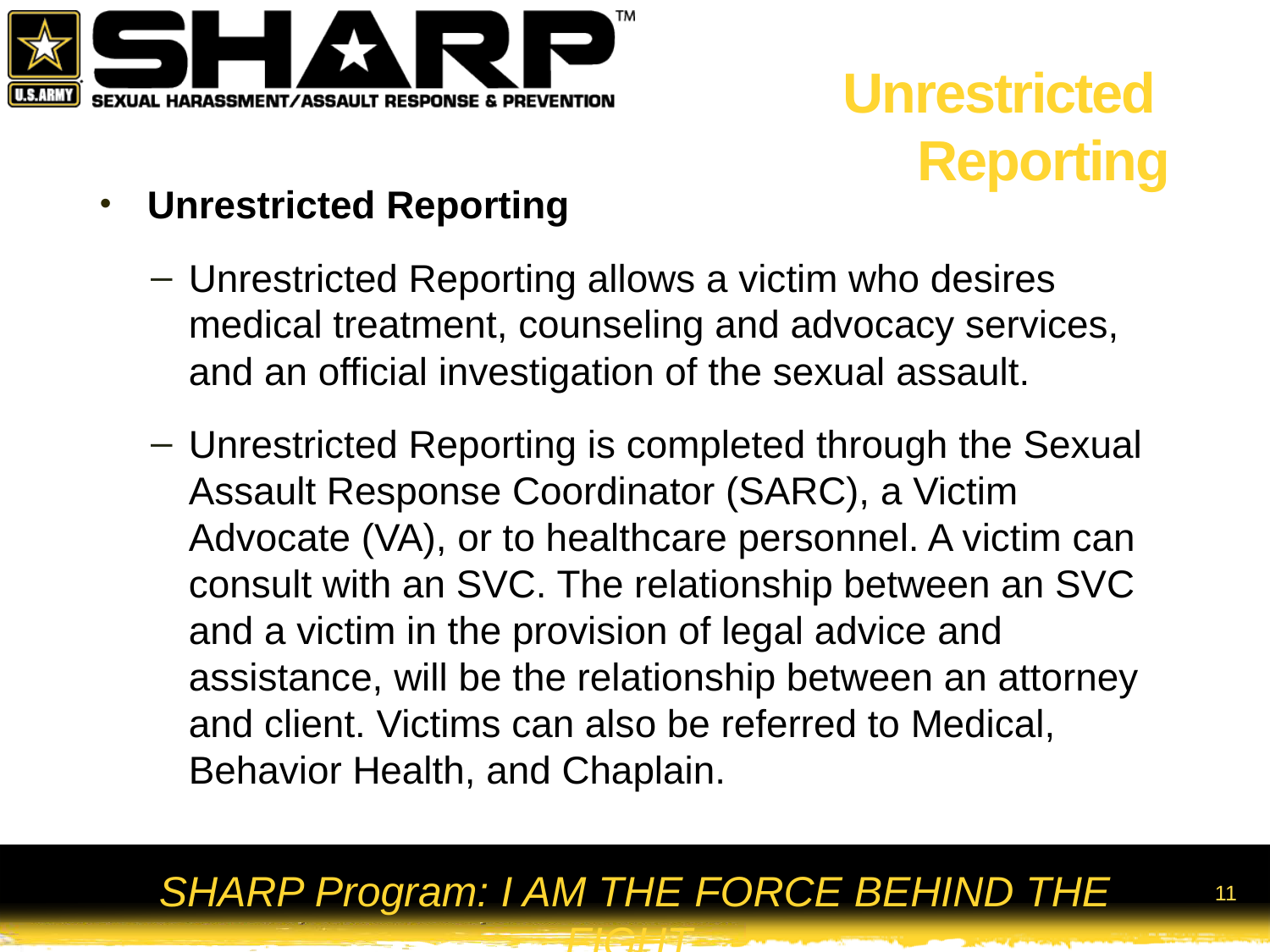

# Unrestricted Reporting
Unrestricted Reporting
Unrestricted Reporting allows a victim who desires medical treatment, counseling and advocacy services, and an official investigation of the sexual assault.
Unrestricted Reporting is completed through the Sexual Assault Response Coordinator (SARC), a Victim Advocate (VA), or to healthcare personnel. A victim can consult with an SVC. The relationship between an SVC and a victim in the provision of legal advice and assistance, will be the relationship between an attorney and client. Victims can also be referred to Medical, Behavior Health, and Chaplain.